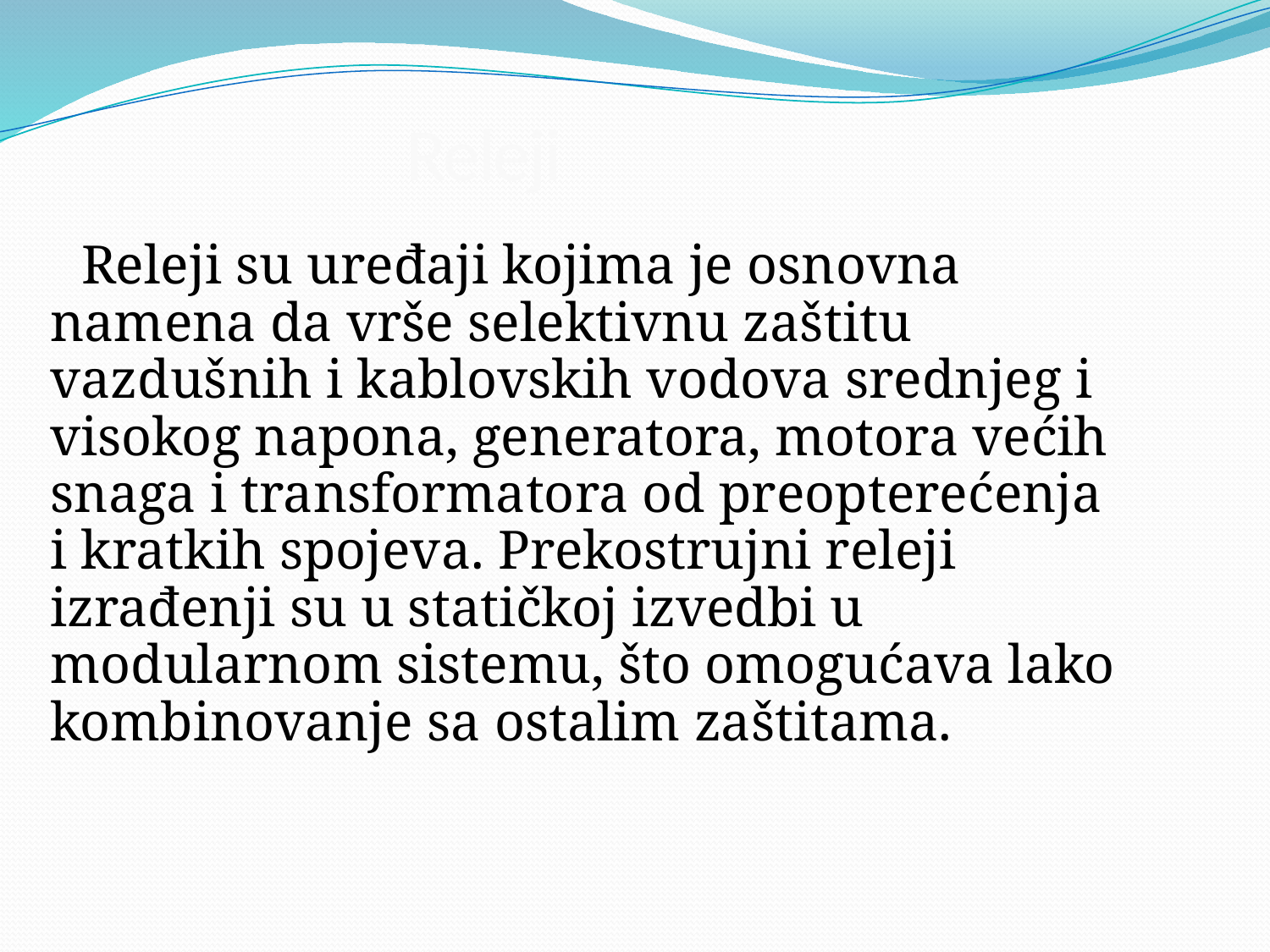

Releji
     Releji su uređaji kojima je osnovna namena da vrše selektivnu zaštitu vazdušnih i kablovskih vodova srednjeg i visokog napona, generatora, motora većih snaga i transformatora od preopterećenja i kratkih spojeva. Prekostrujni releji izrađenji su u statičkoj izvedbi u modularnom sistemu, što omogućava lako kombinovanje sa ostalim zaštitama.